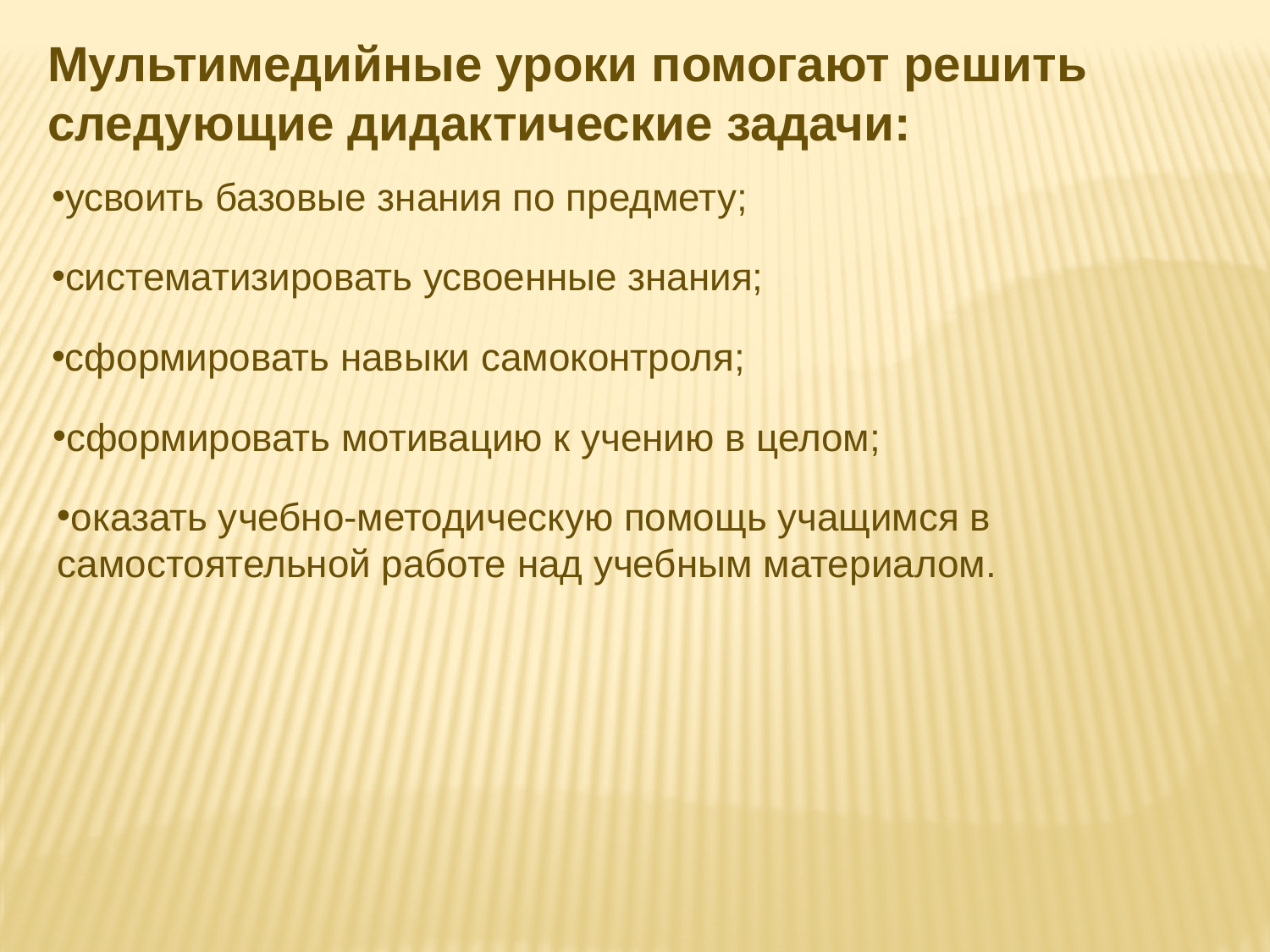

Мультимедийные уроки помогают решить следующие дидактические задачи:
усвоить базовые знания по предмету;
систематизировать усвоенные знания;
сформировать навыки самоконтроля;
сформировать мотивацию к учению в целом;
оказать учебно-методическую помощь учащимся в самостоятельной работе над учебным материалом.